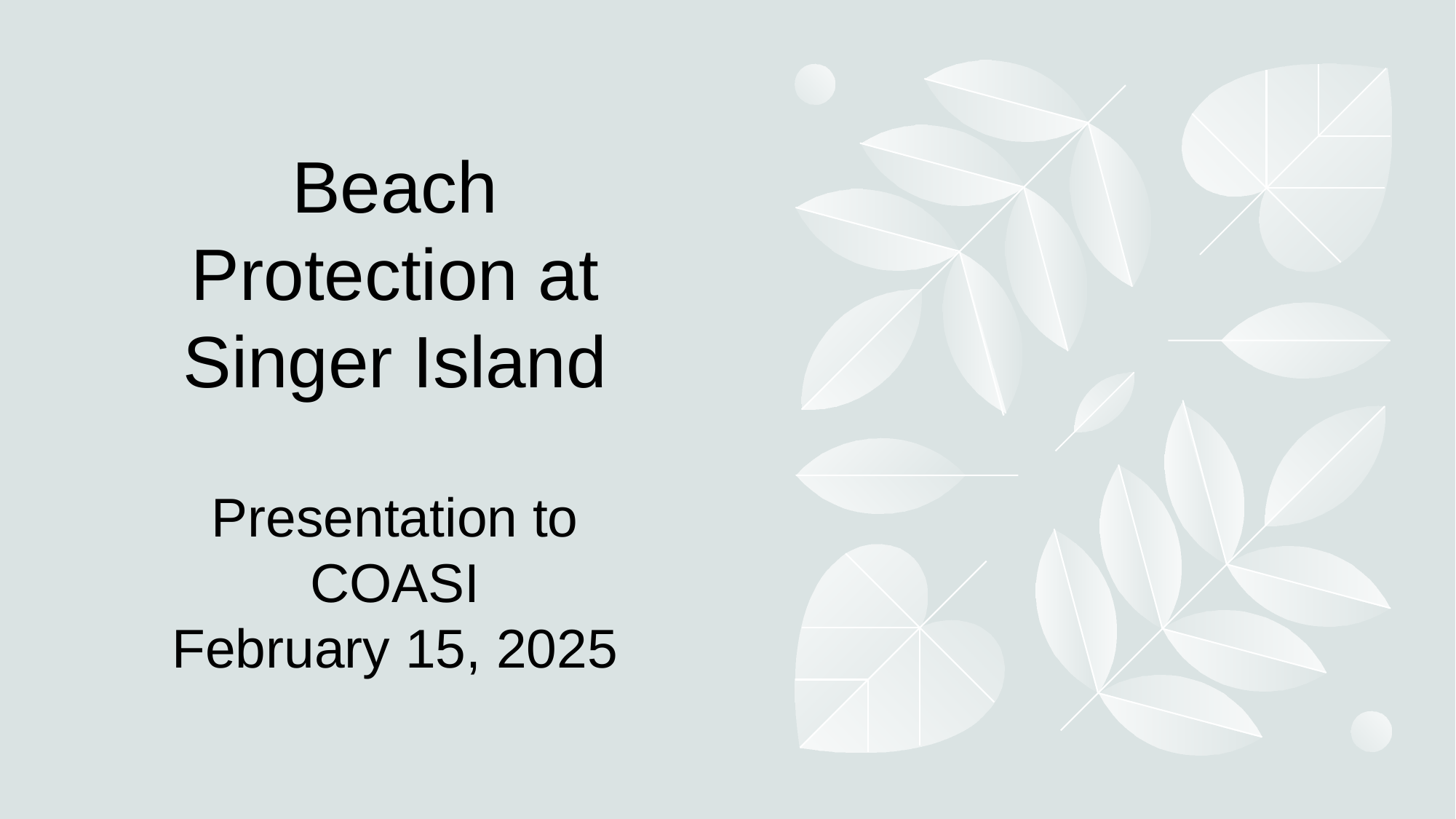

# Beach Protection at Singer Island Presentation to COASI February 15, 2025